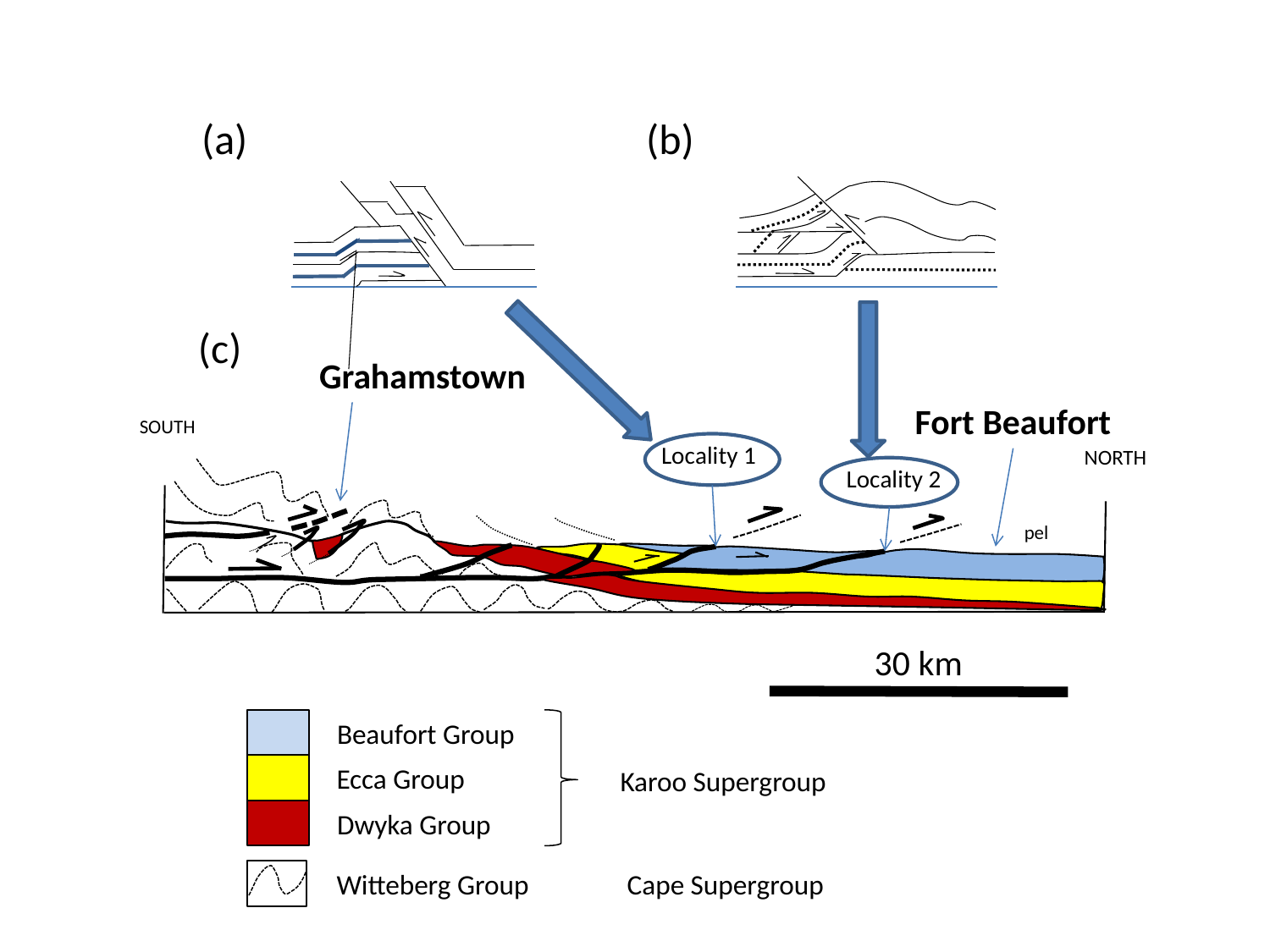

(a)
(b)

  (c)
Grahamstown

Fort Beaufort
SOUTH

Locality 1
NORTH
Locality 2

  pel

30 km

Beaufort Group

Ecca Group
Karoo Supergroup

Dwyka Group

Cape Supergroup
Witteberg Group